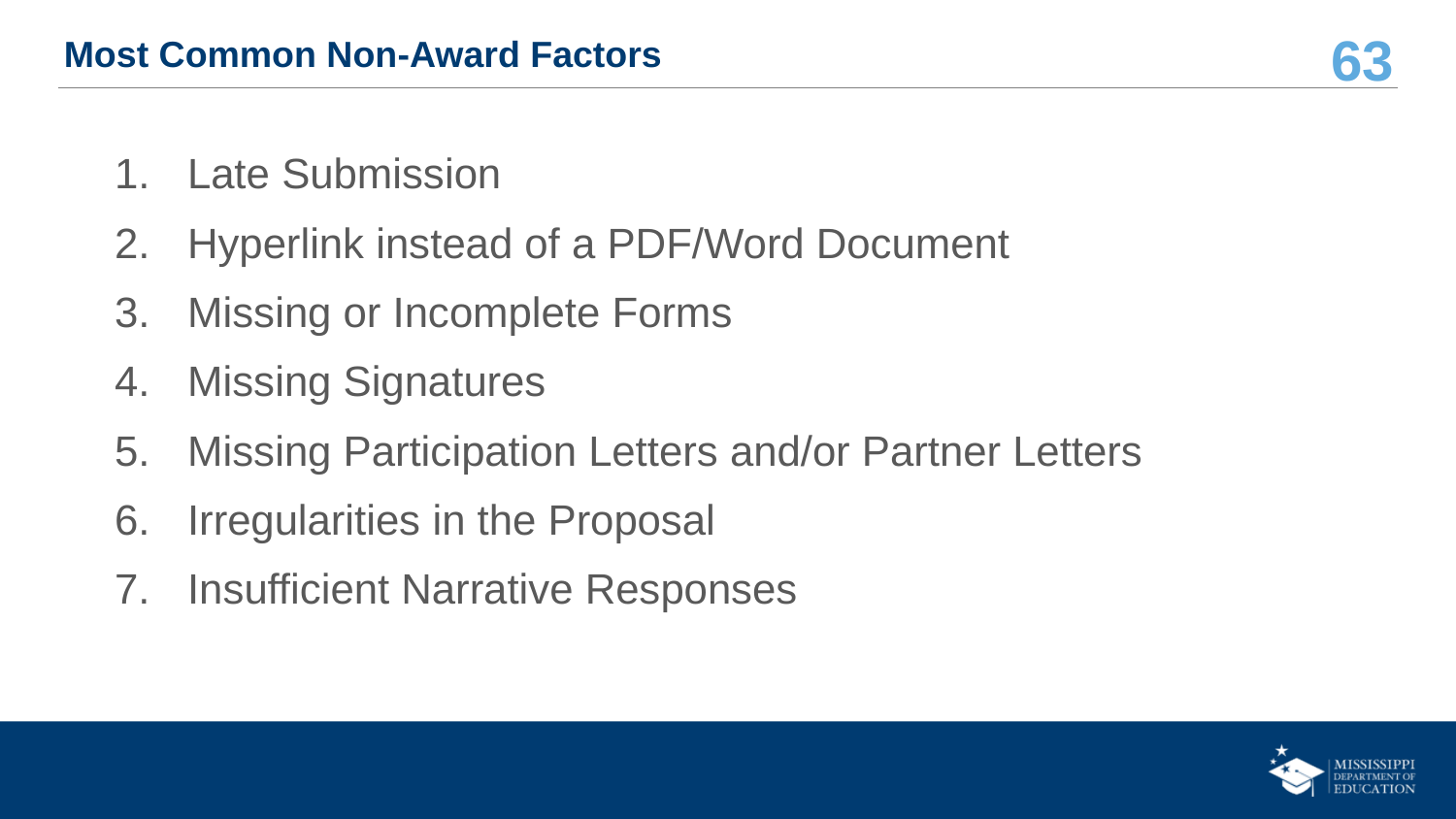

# Most Common Non-Award Factors
Late Submission
Hyperlink instead of a PDF/Word Document
Missing or Incomplete Forms
Missing Signatures
Missing Participation Letters and/or Partner Letters
Irregularities in the Proposal
Insufficient Narrative Responses